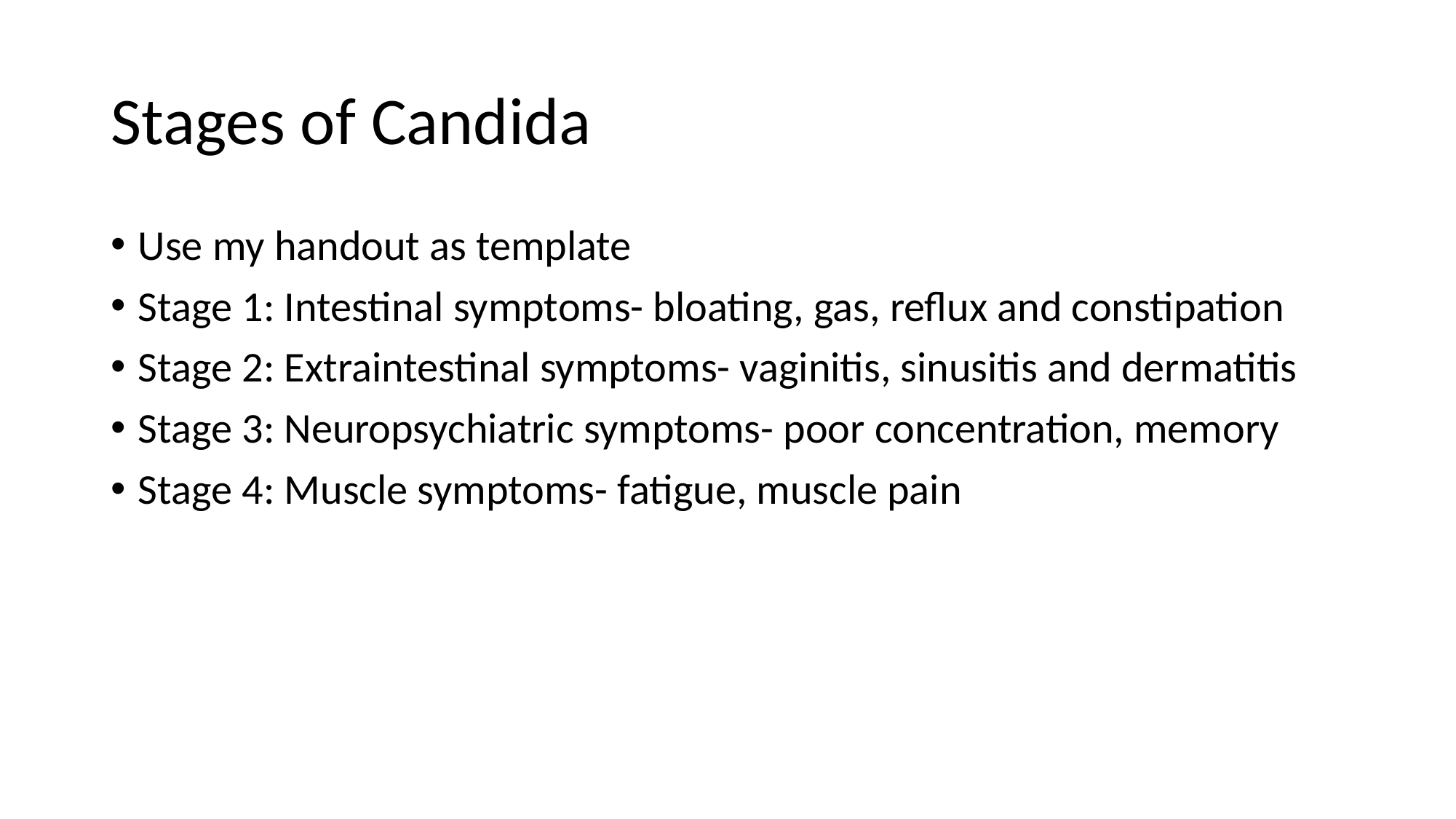

# Stages of Candida
Use my handout as template
Stage 1: Intestinal symptoms- bloating, gas, reflux and constipation
Stage 2: Extraintestinal symptoms- vaginitis, sinusitis and dermatitis
Stage 3: Neuropsychiatric symptoms- poor concentration, memory
Stage 4: Muscle symptoms- fatigue, muscle pain